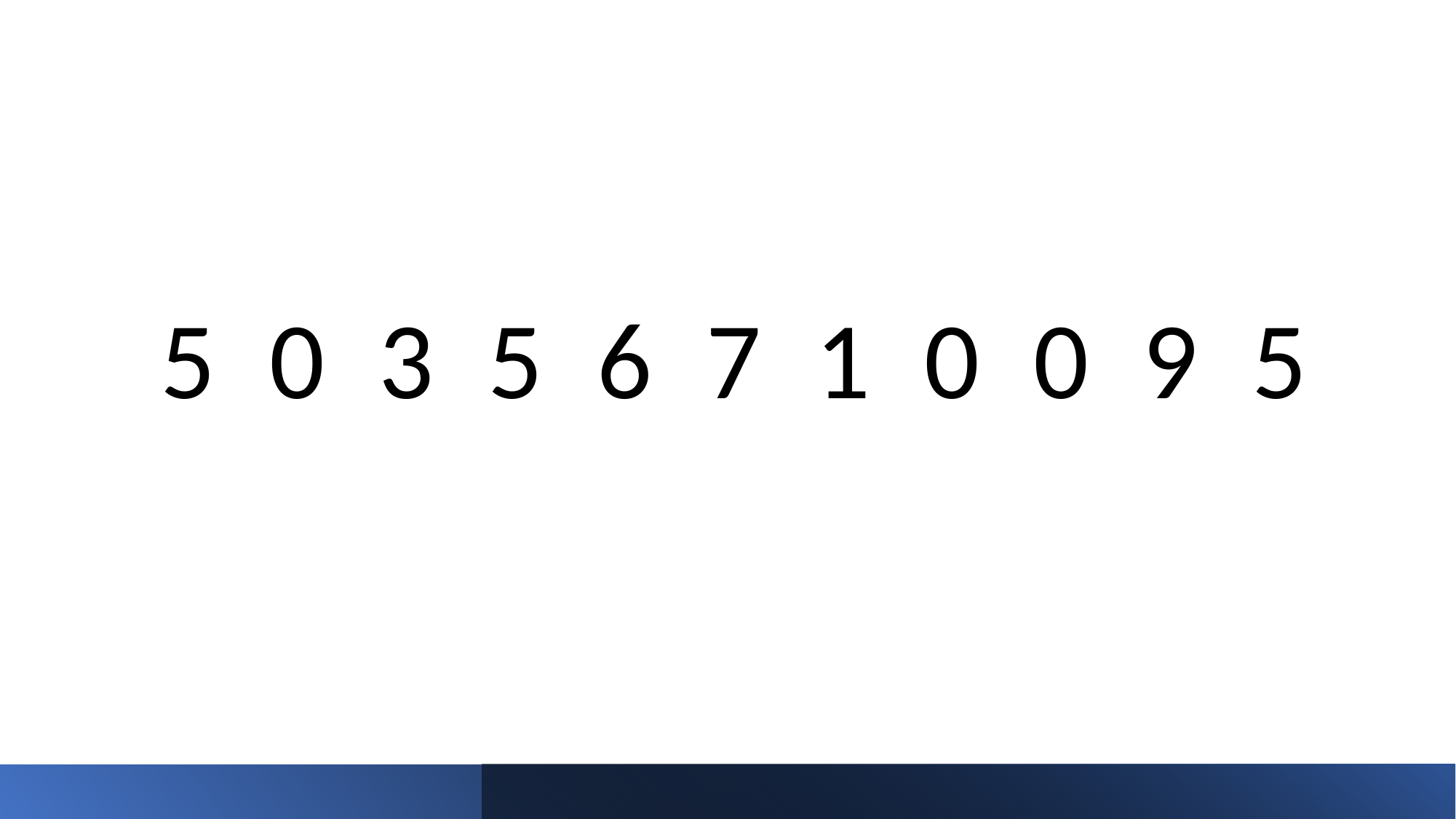

#

5	0	3	5	6	7	1	0	0	9	5